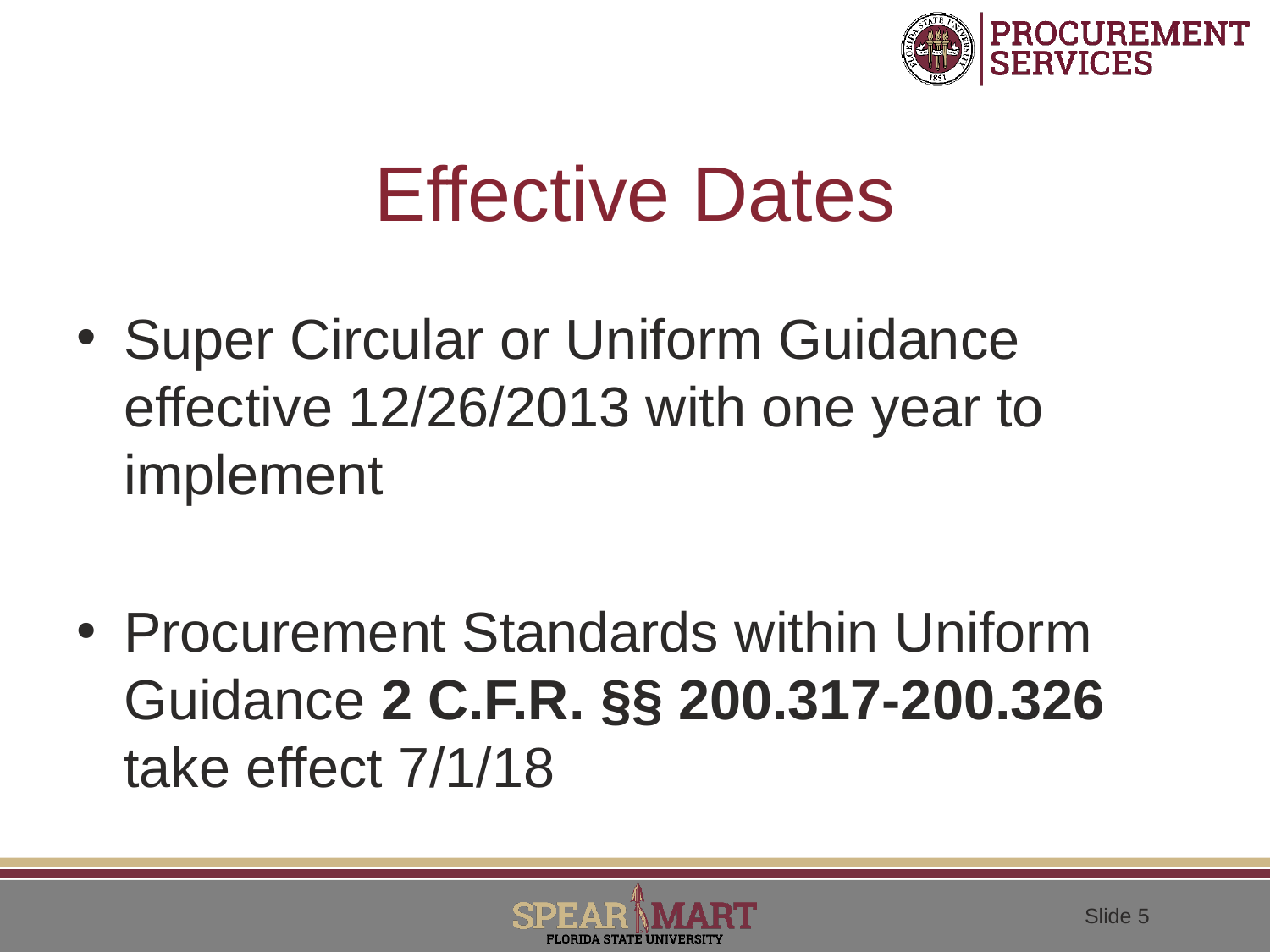

# Effective Dates
Super Circular or Uniform Guidance effective 12/26/2013 with one year to implement

Procurement Standards within Uniform Guidance 2 C.F.R. §§ 200.317-200.326 take effect 7/1/18